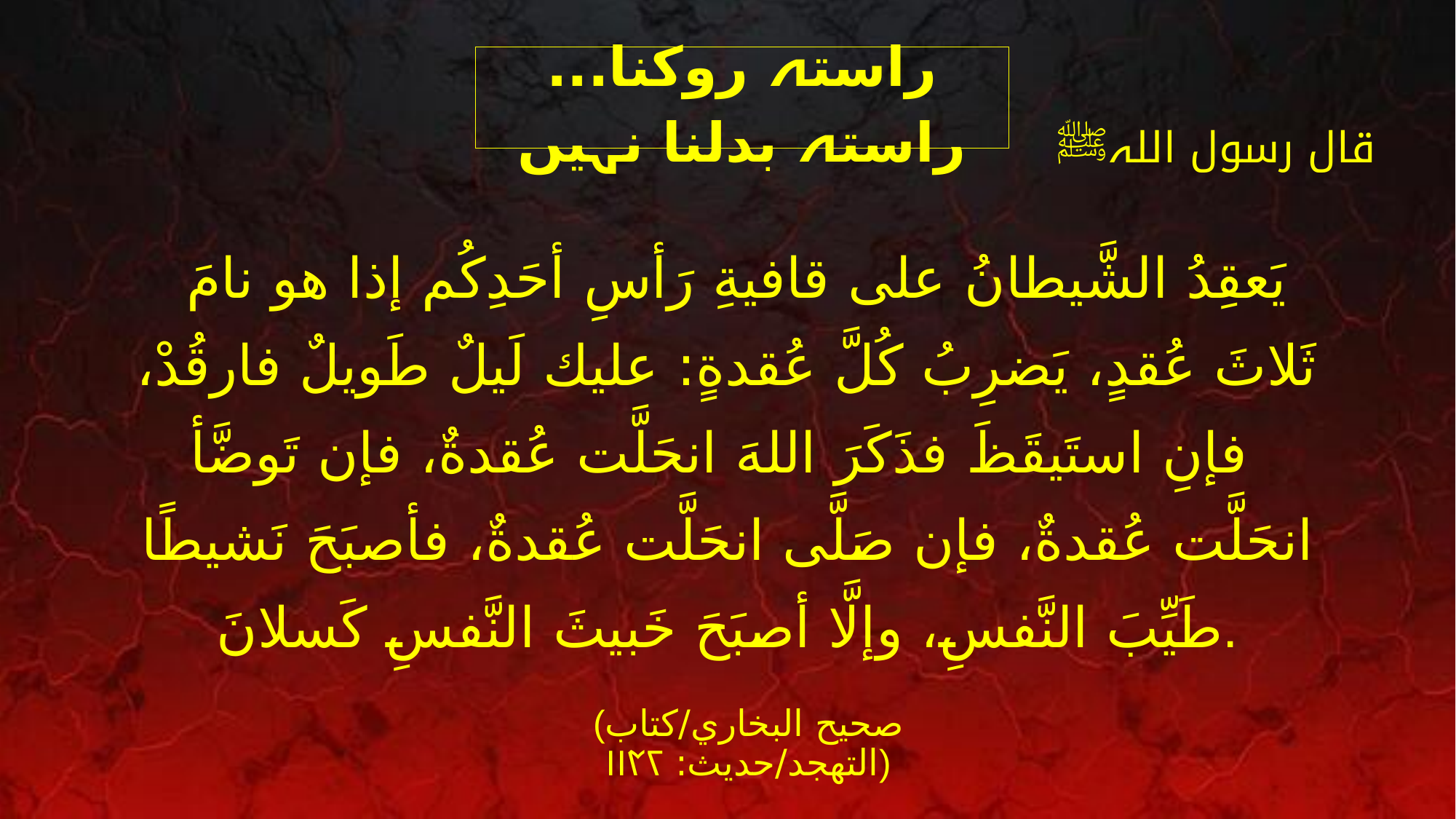

راستہ روکنا... راستہ بدلنا نہیں
قال رسول اللہﷺ
# يَعقِدُ الشَّيطانُ على قافيةِ رَأسِ أحَدِكُم إذا هو نامَ ثَلاثَ عُقدٍ، يَضرِبُ كُلَّ عُقدةٍ: عليك لَيلٌ طَويلٌ فارقُدْ، فإنِ استَيقَظَ فذَكَرَ اللهَ انحَلَّت عُقدةٌ، فإن تَوضَّأ انحَلَّت عُقدةٌ، فإن صَلَّى انحَلَّت عُقدةٌ، فأصبَحَ نَشيطًا طَيِّبَ النَّفسِ، وإلَّا أصبَحَ خَبيثَ النَّفسِ كَسلانَ.
(صحيح البخاري/كتاب التهجد/حدیث: ۱۱۴۲)